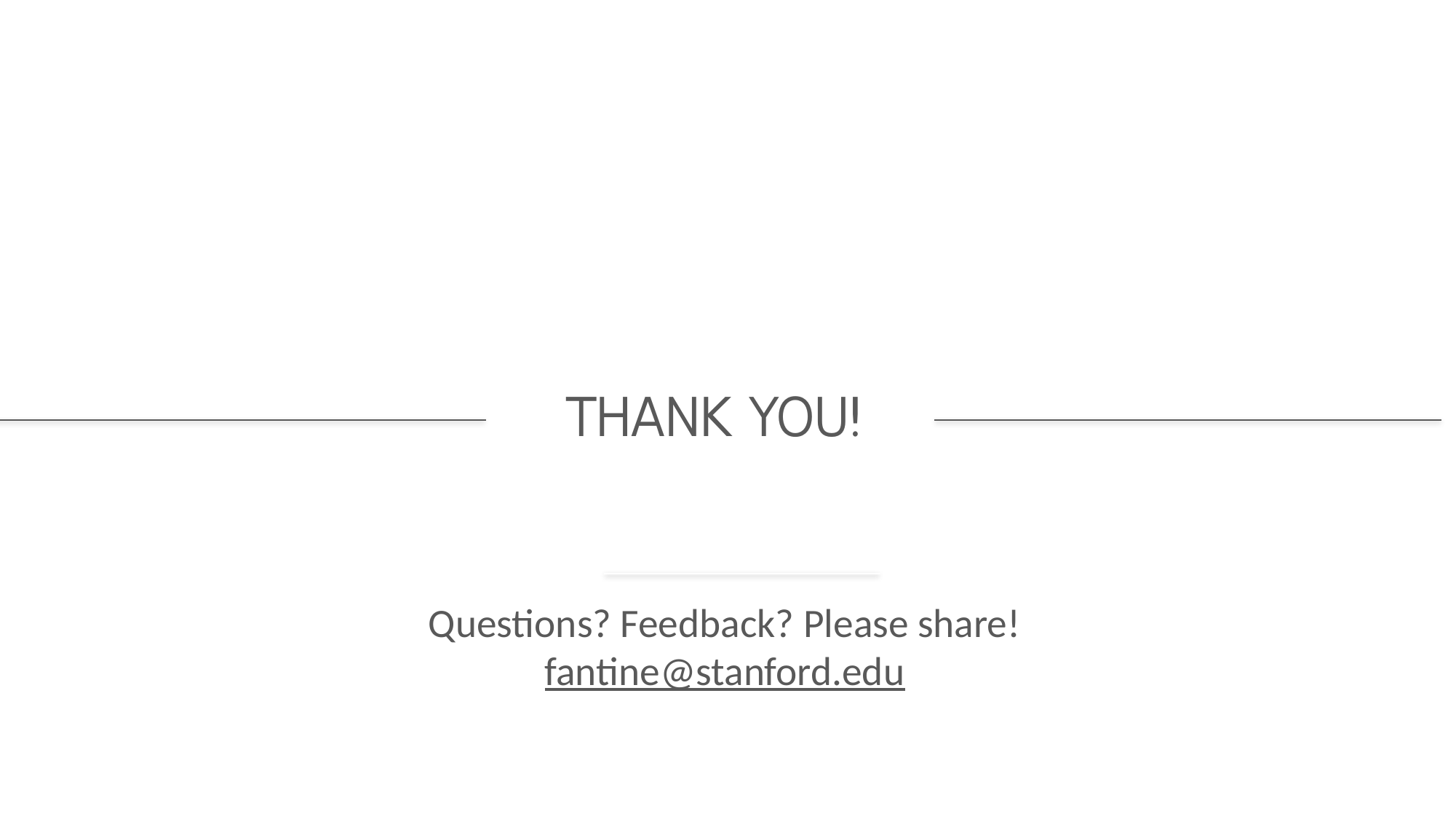

THANK YOU!
Questions? Feedback? Please share!
fantine@stanford.edu